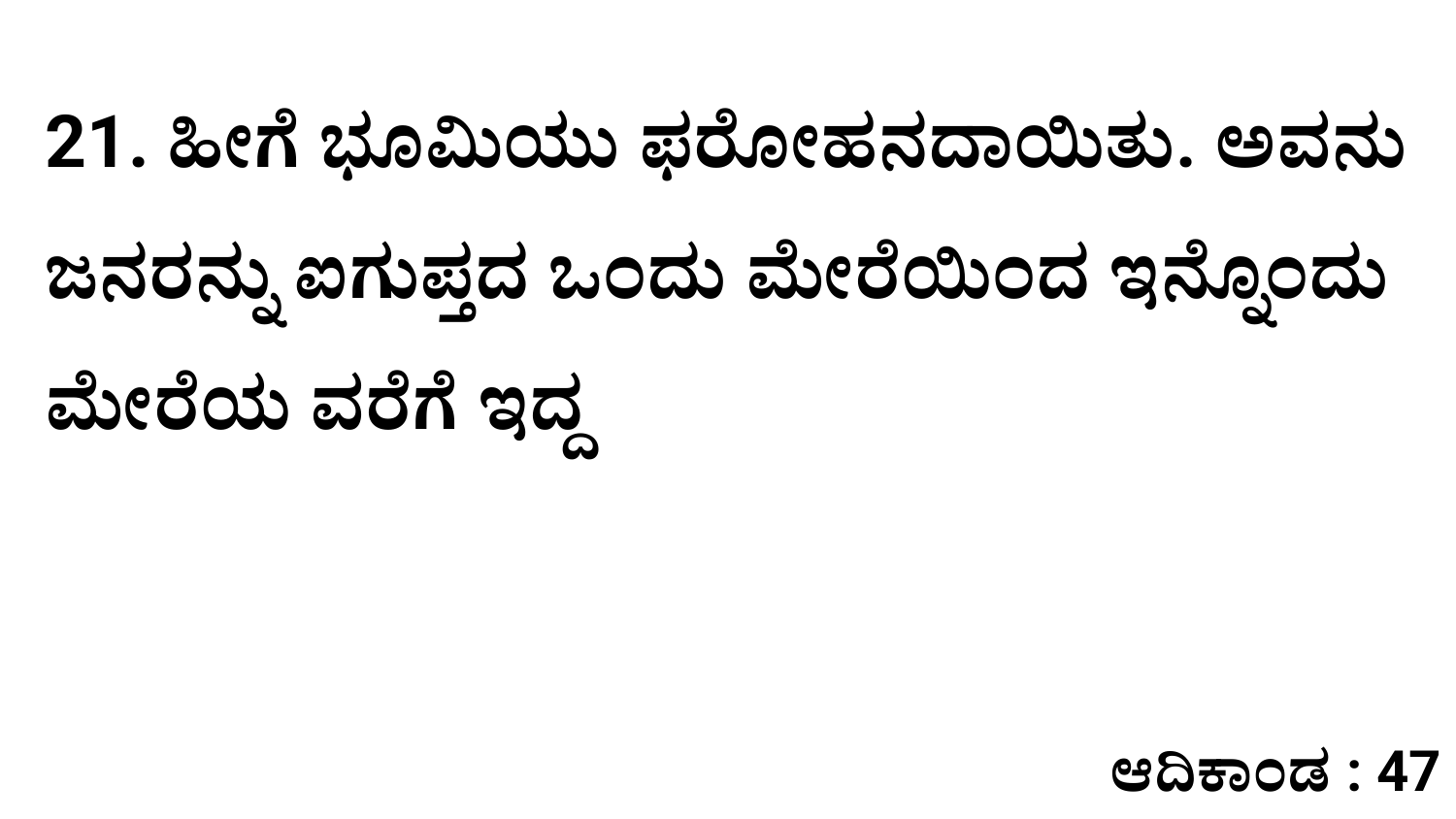

21. ಹೀಗೆ ಭೂಮಿಯು ಫರೋಹನದಾಯಿತು. ಅವನು ಜನರನ್ನು ಐಗುಪ್ತದ ಒಂದು ಮೇರೆಯಿಂದ ಇನ್ನೊಂದು ಮೇರೆಯ ವರೆಗೆ ಇದ್ದ
ಆದಿಕಾಂಡ : 47